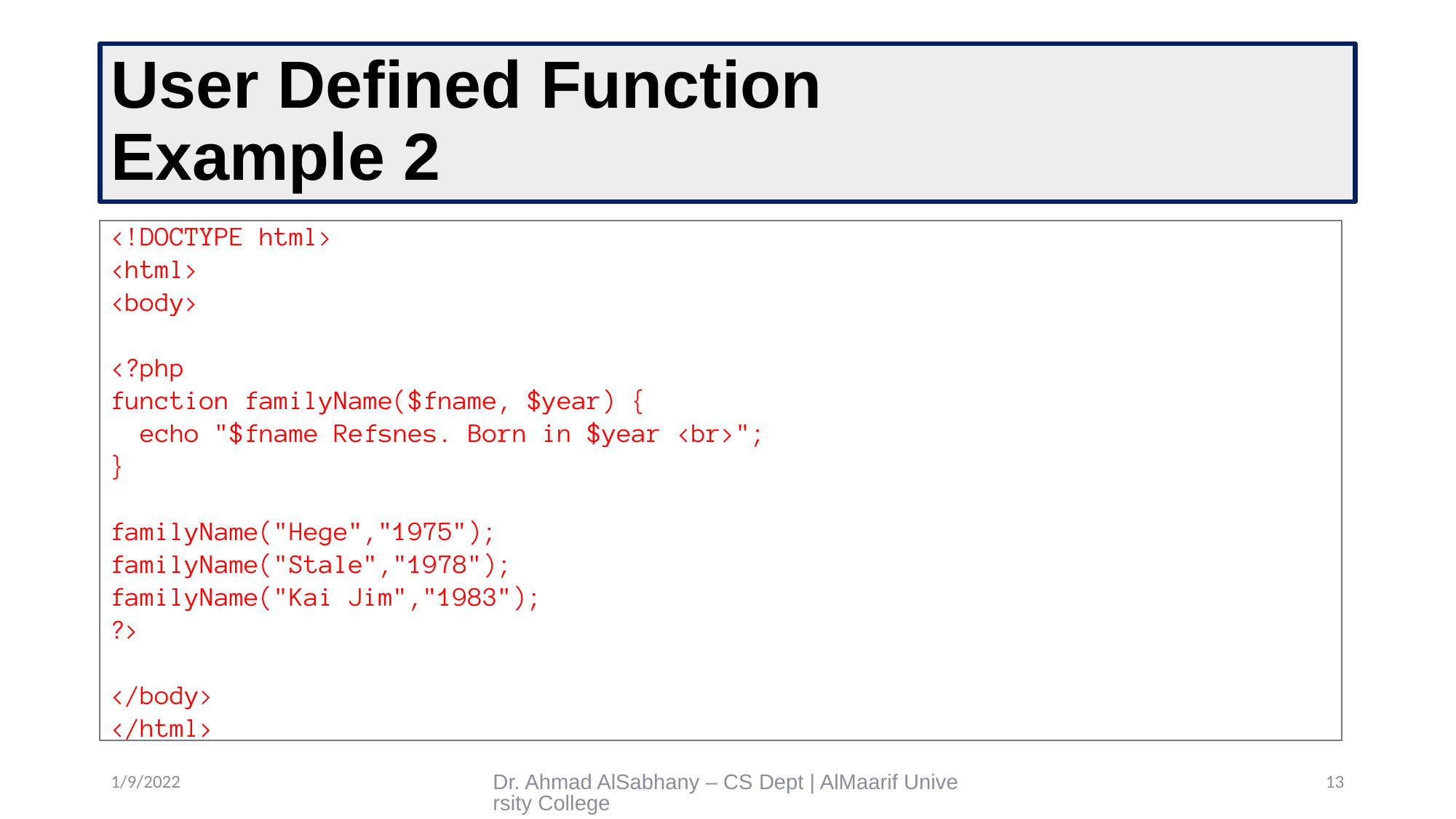

# User Defined Function Example 2
<!DOCTYPE html>
<html>
<body>

<?php
function familyName($fname, $year) {
  echo "$fname Refsnes. Born in $year <br>";
}

familyName("Hege","1975");
familyName("Stale","1978");
familyName("Kai Jim","1983");
?>

</body>
</html>
1/9/2022
Dr. Ahmad AlSabhany – CS Dept | AlMaarif University College
13